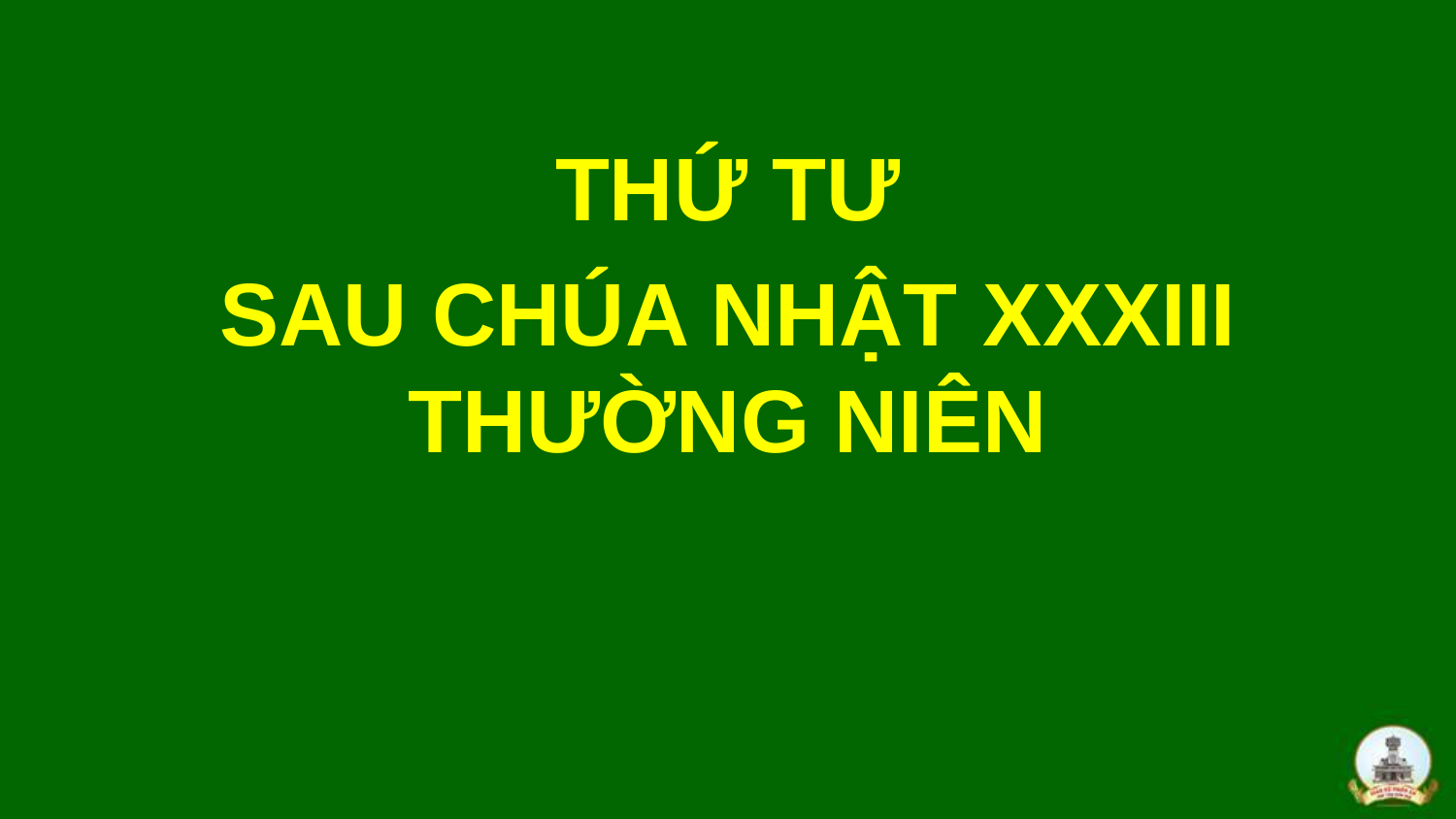

THỨ TƯ
SAU CHÚA NHẬT XXXIII
THƯỜNG NIÊN